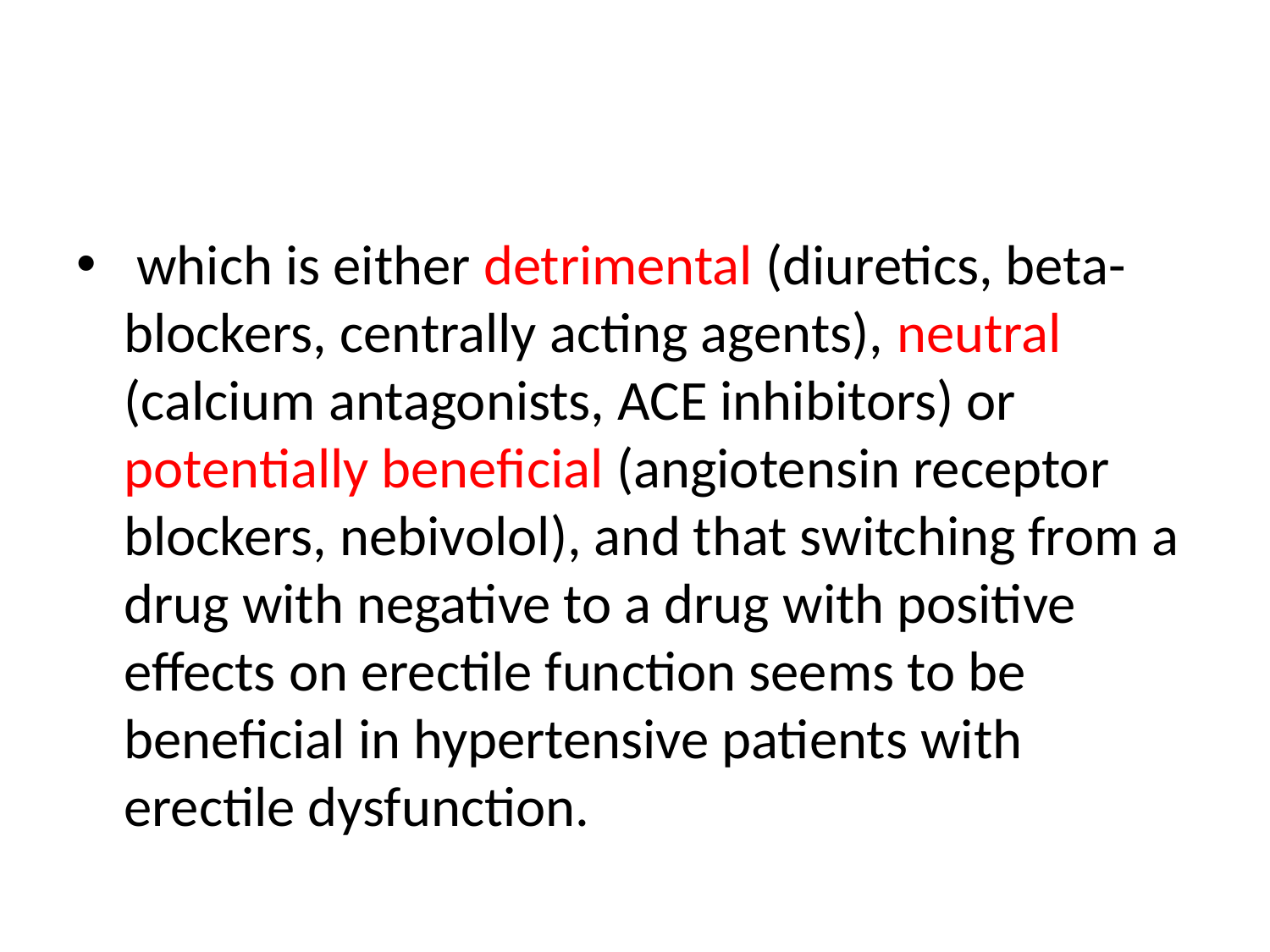

#
 which is either detrimental (diuretics, beta-blockers, centrally acting agents), neutral (calcium antagonists, ACE inhibitors) or potentially beneficial (angiotensin receptor blockers, nebivolol), and that switching from a drug with negative to a drug with positive effects on erectile function seems to be beneficial in hypertensive patients with erectile dysfunction.